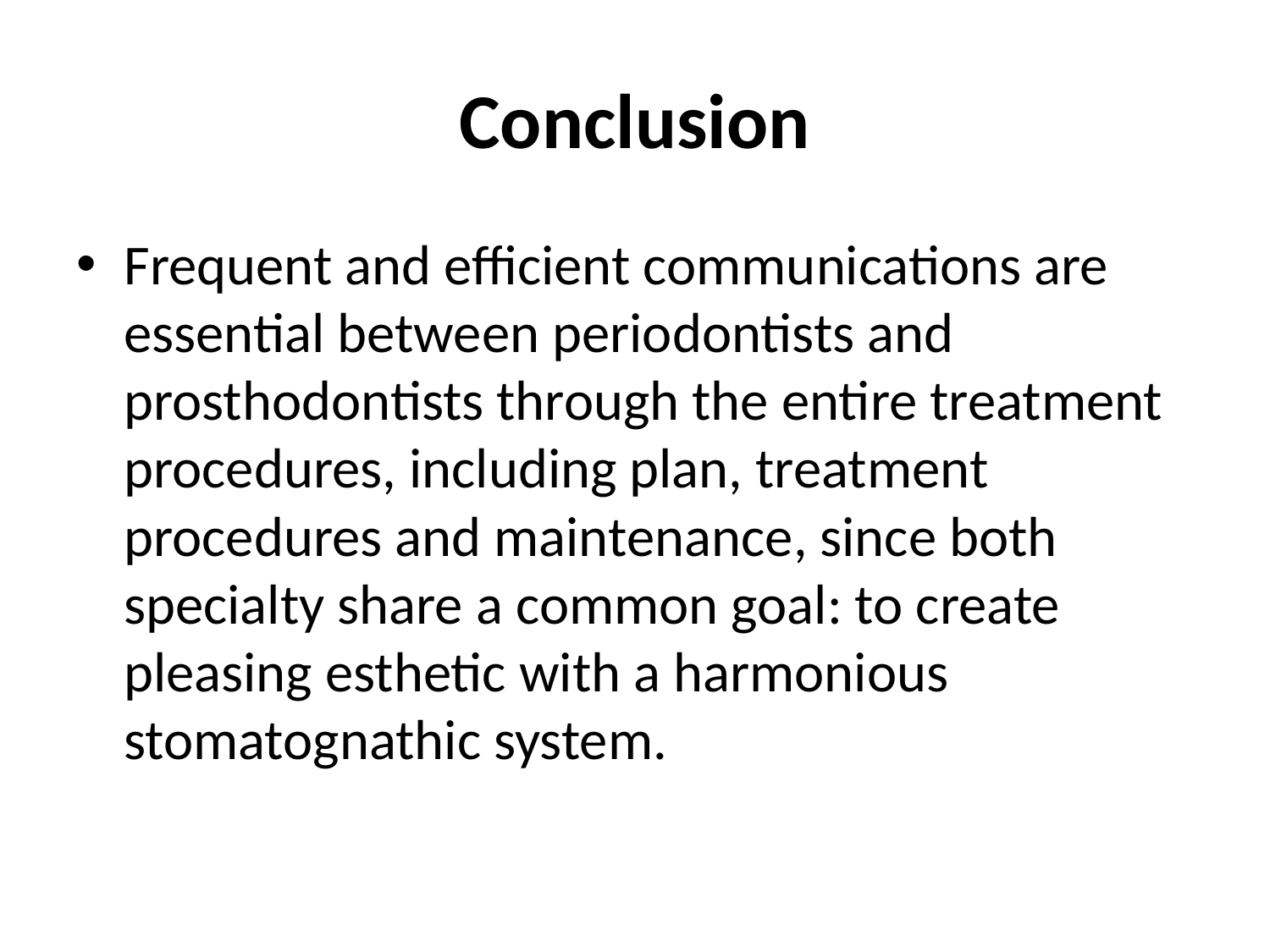

# Conclusion
Frequent and efficient communications are essential between periodontists and prosthodontists through the entire treatment procedures, including plan, treatment procedures and maintenance, since both specialty share a common goal: to create pleasing esthetic with a harmonious stomatognathic system.